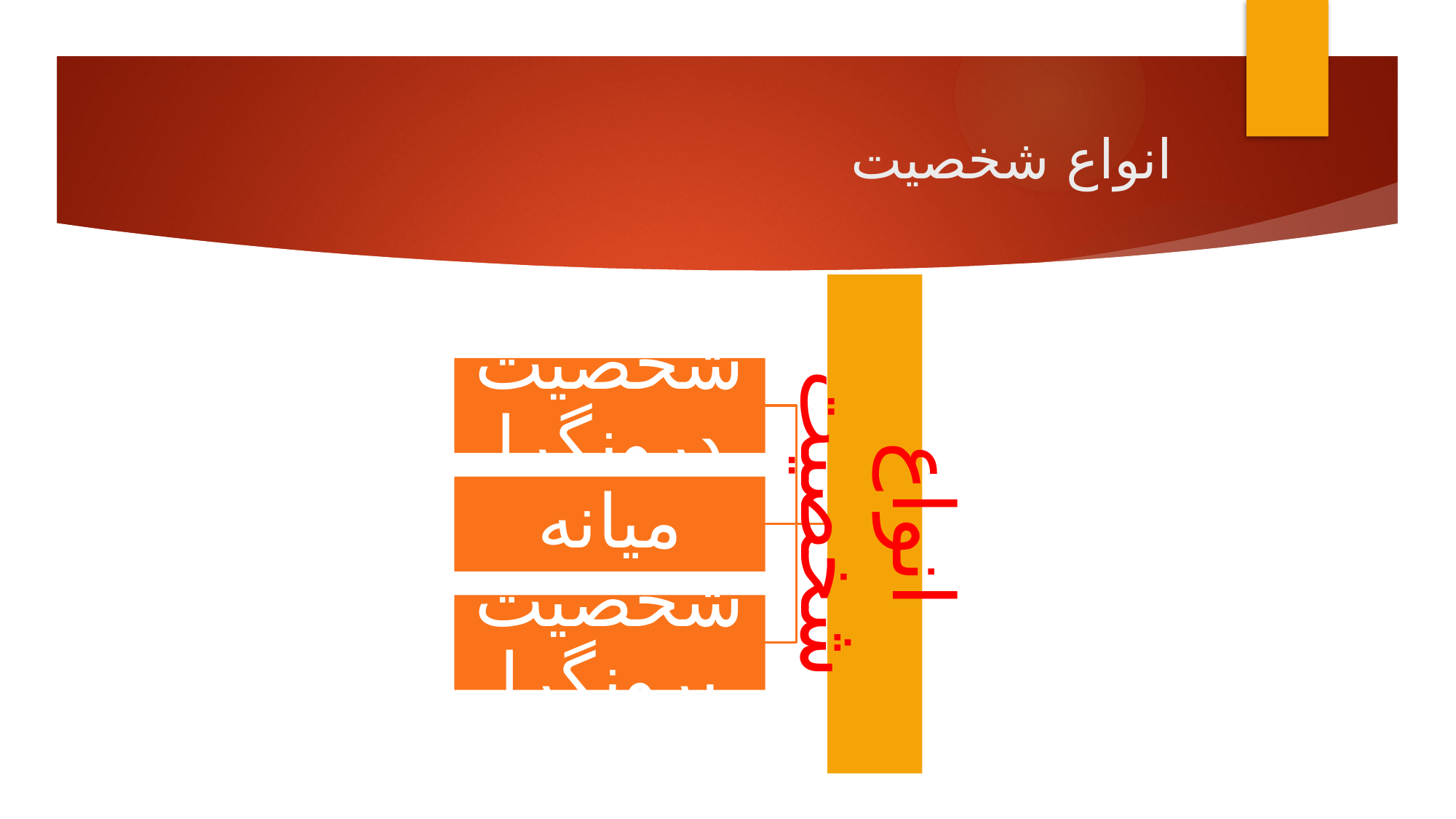

انواع شخصیت

انواع شخصیت
شخصیت درونگرا
میانه
شخصیت برونگرا